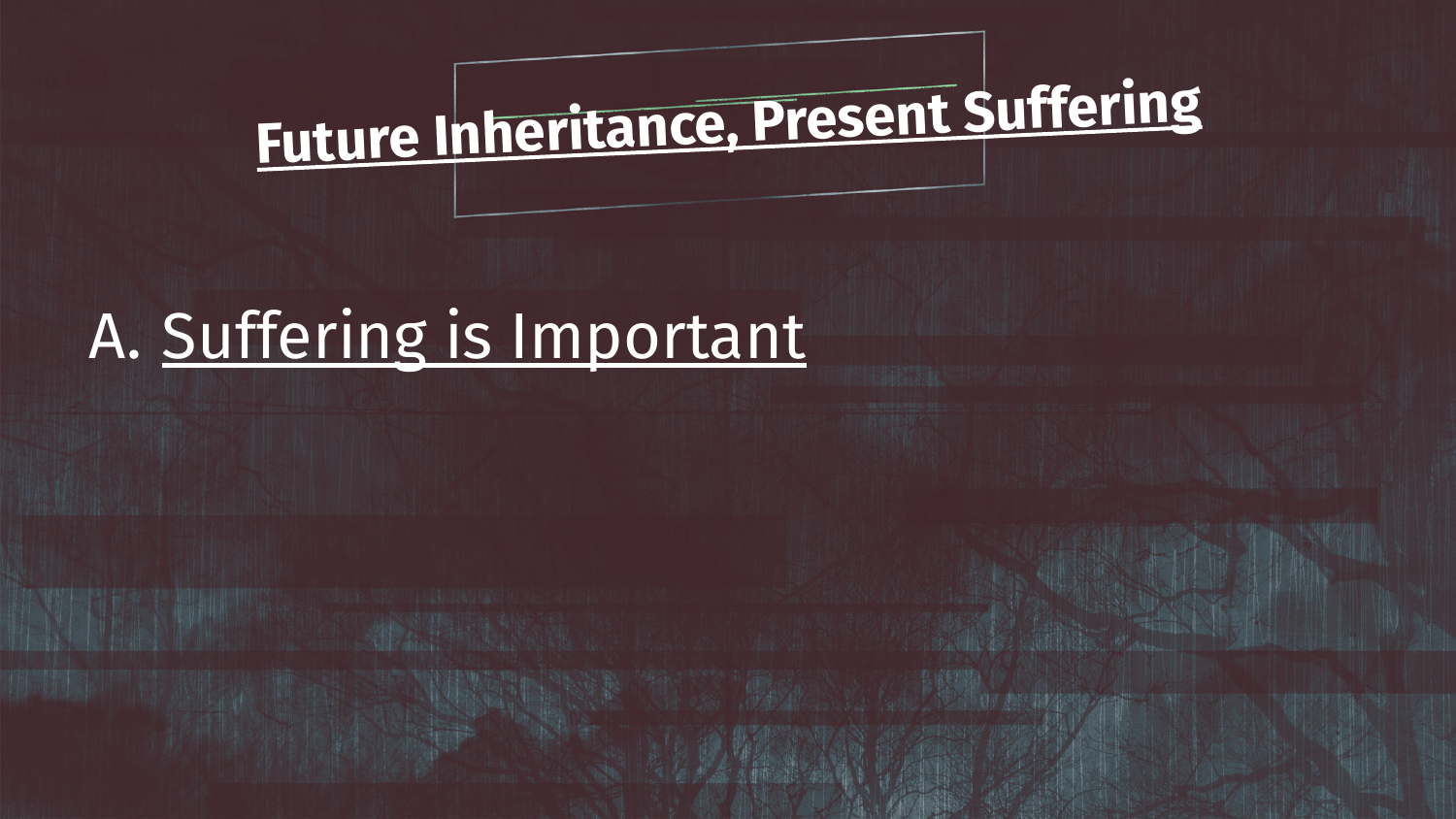

Future Inheritance, Present Suffering
Suffering is Important